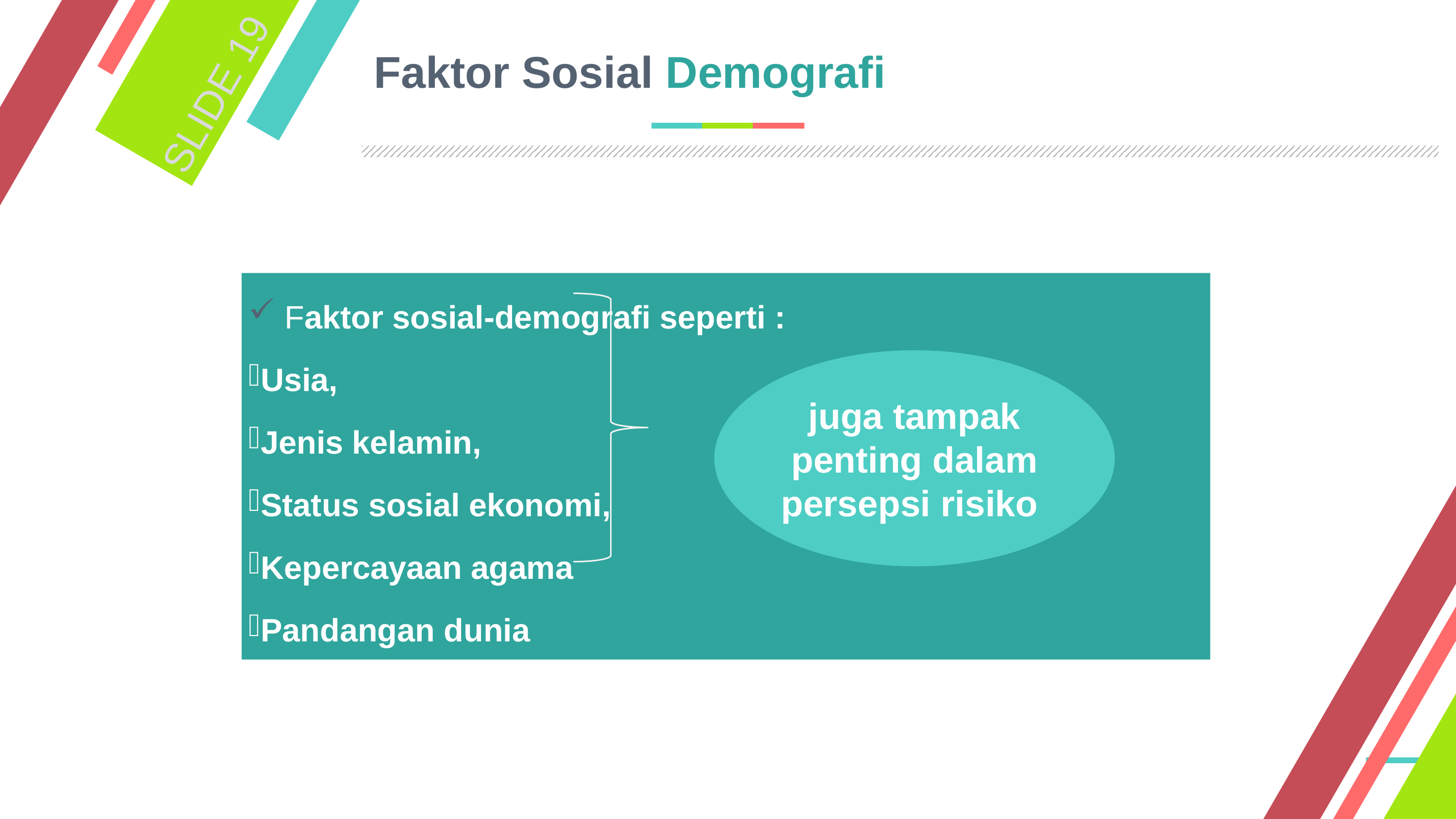

# Faktor Sosial Demografi
SLIDE 19
 Faktor sosial-demografi seperti :
Usia,
Jenis kelamin,
Status sosial ekonomi,
Kepercayaan agama
Pandangan dunia

juga tampak penting dalam persepsi risiko